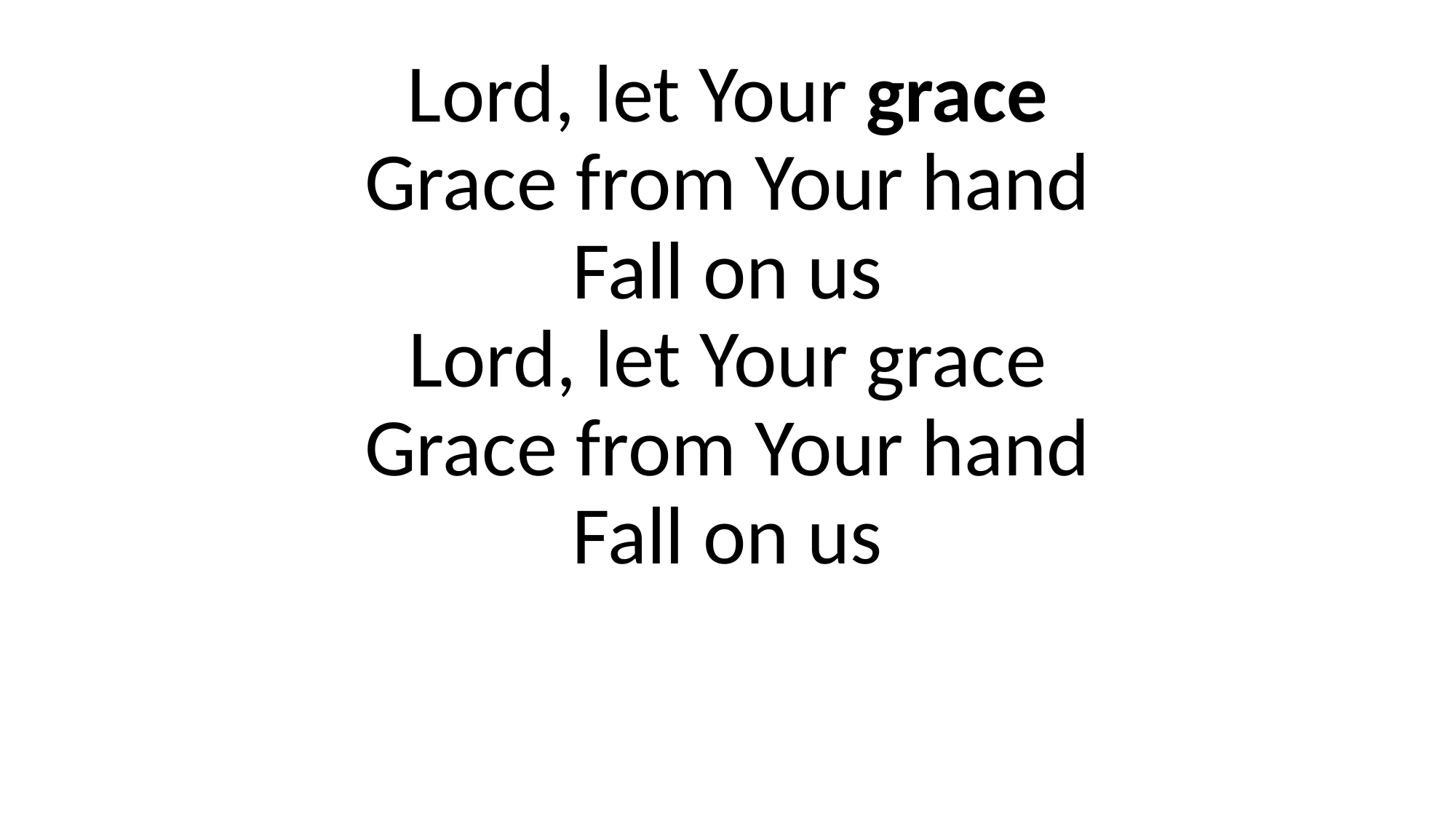

Lord, let Your grace
Grace from Your hand
Fall on us
Lord, let Your grace
Grace from Your hand
Fall on us